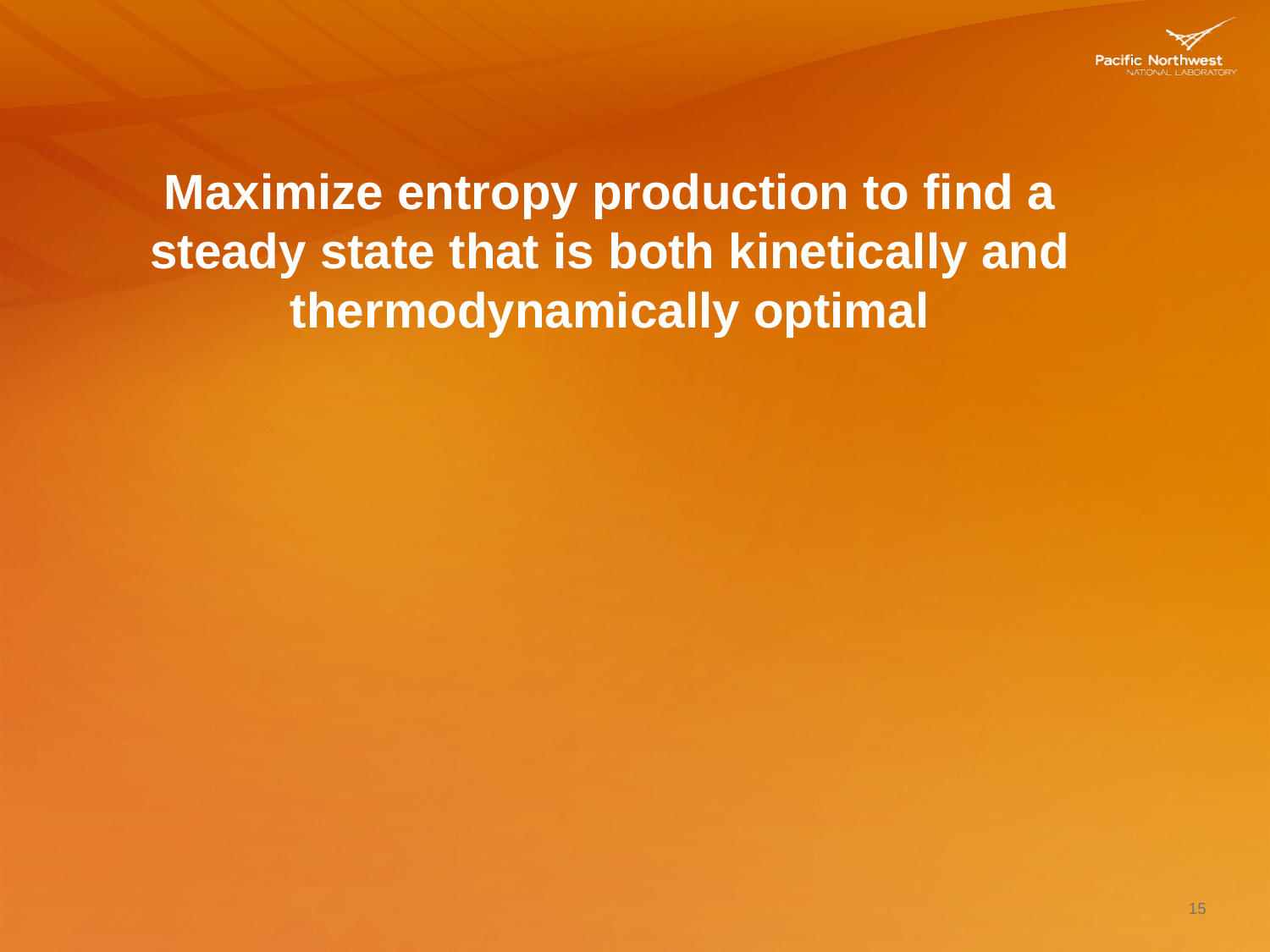

# Maximize entropy production to find a steady state that is both kinetically and thermodynamically optimal
15